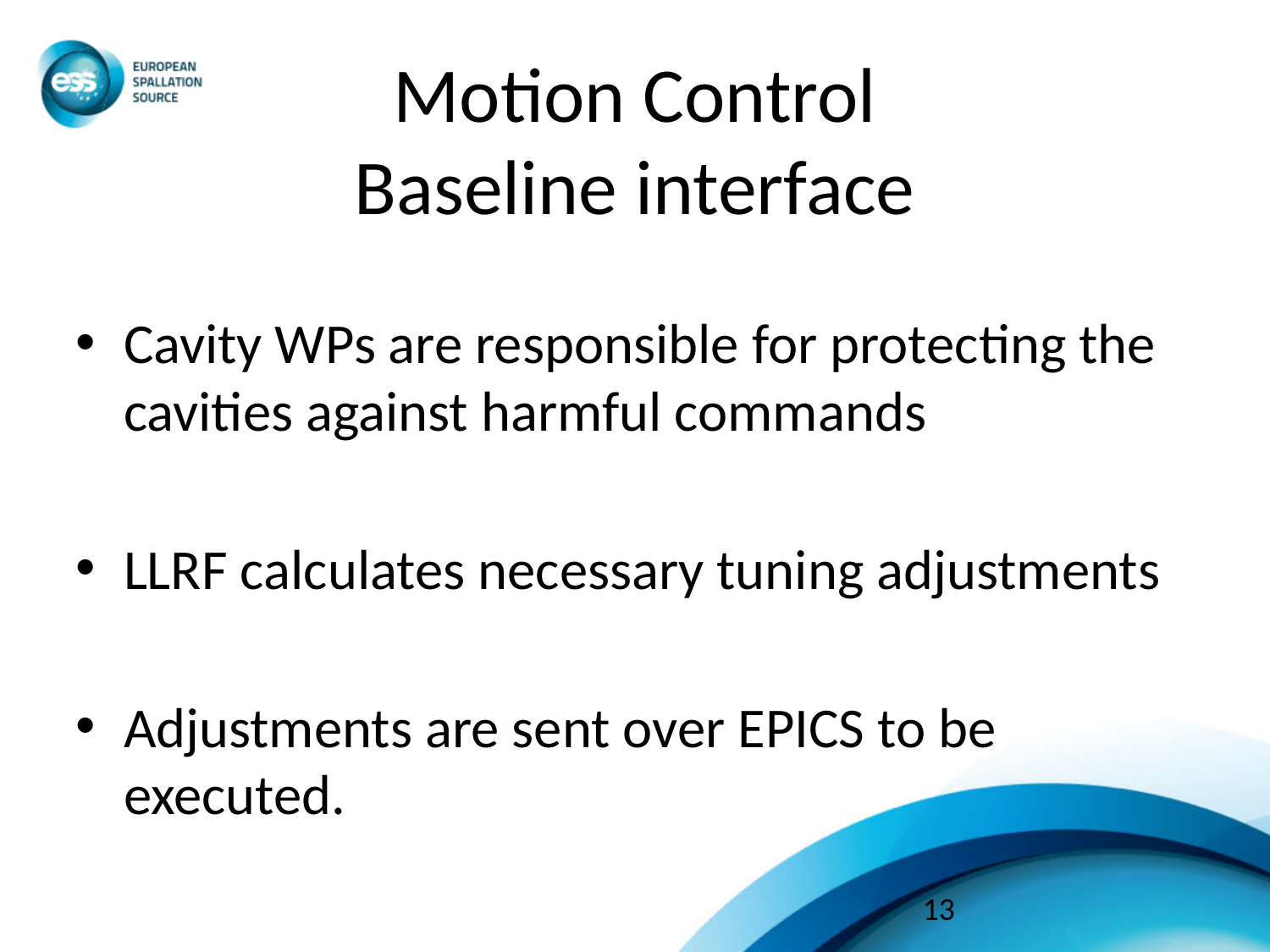

# Motion Control Baseline interface

Cavity WPs are responsible for protecting the cavities against harmful commands

LLRF calculates necessary tuning adjustments

Adjustments are sent over EPICS to be executed.

13